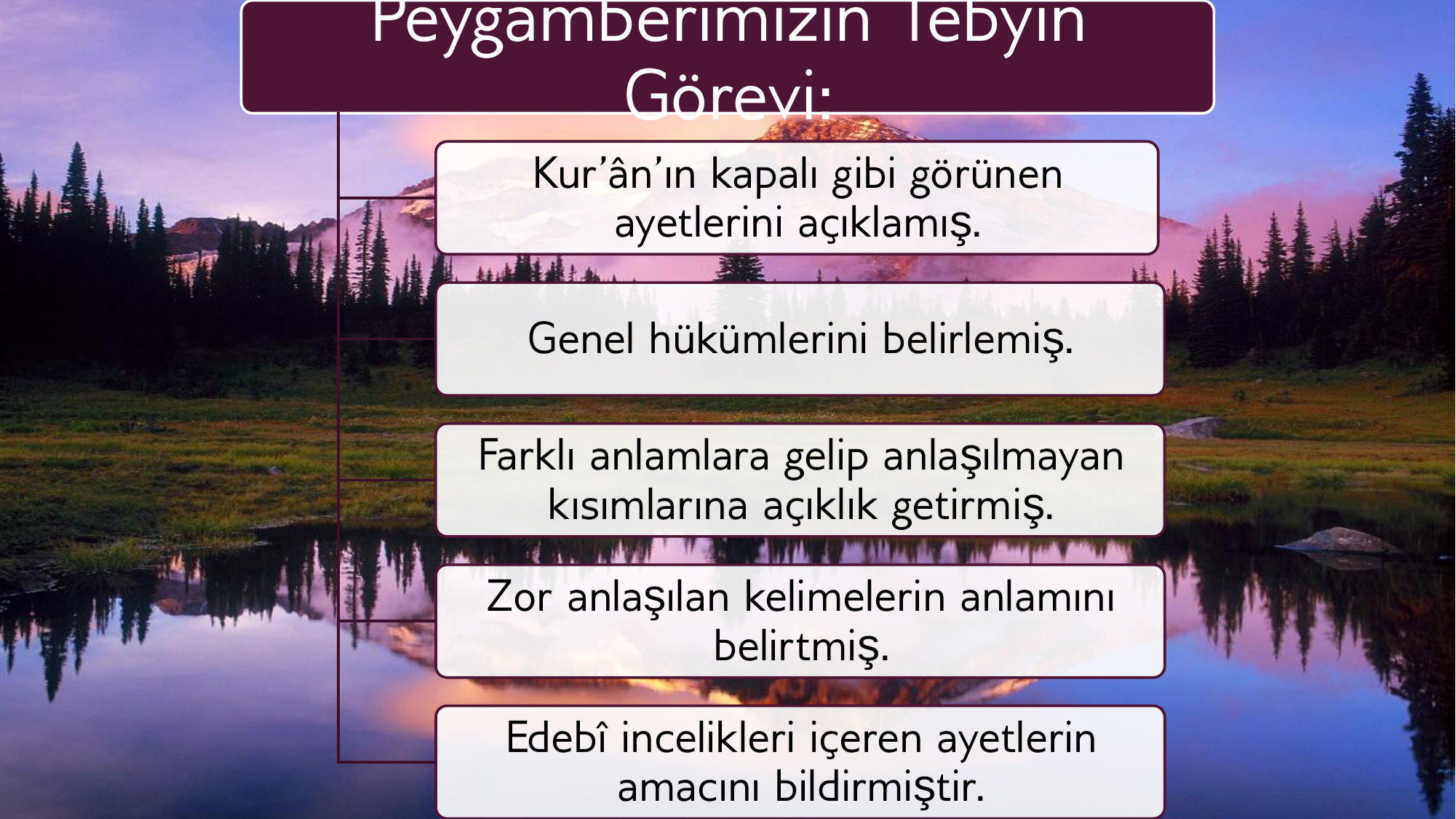

Peygamberimizin Tebyin Görevi:
Kur’ân’ın kapalı gibi görünen ayetlerini açıklamış.
Genel hükümlerini belirlemiş.
Farklı anlamlara gelip anlaşılmayan kısımlarına açıklık getirmiş.
Zor anlaşılan kelimelerin anlamını belirtmiş.
Edebî incelikleri içeren ayetlerin amacını bildirmiştir.